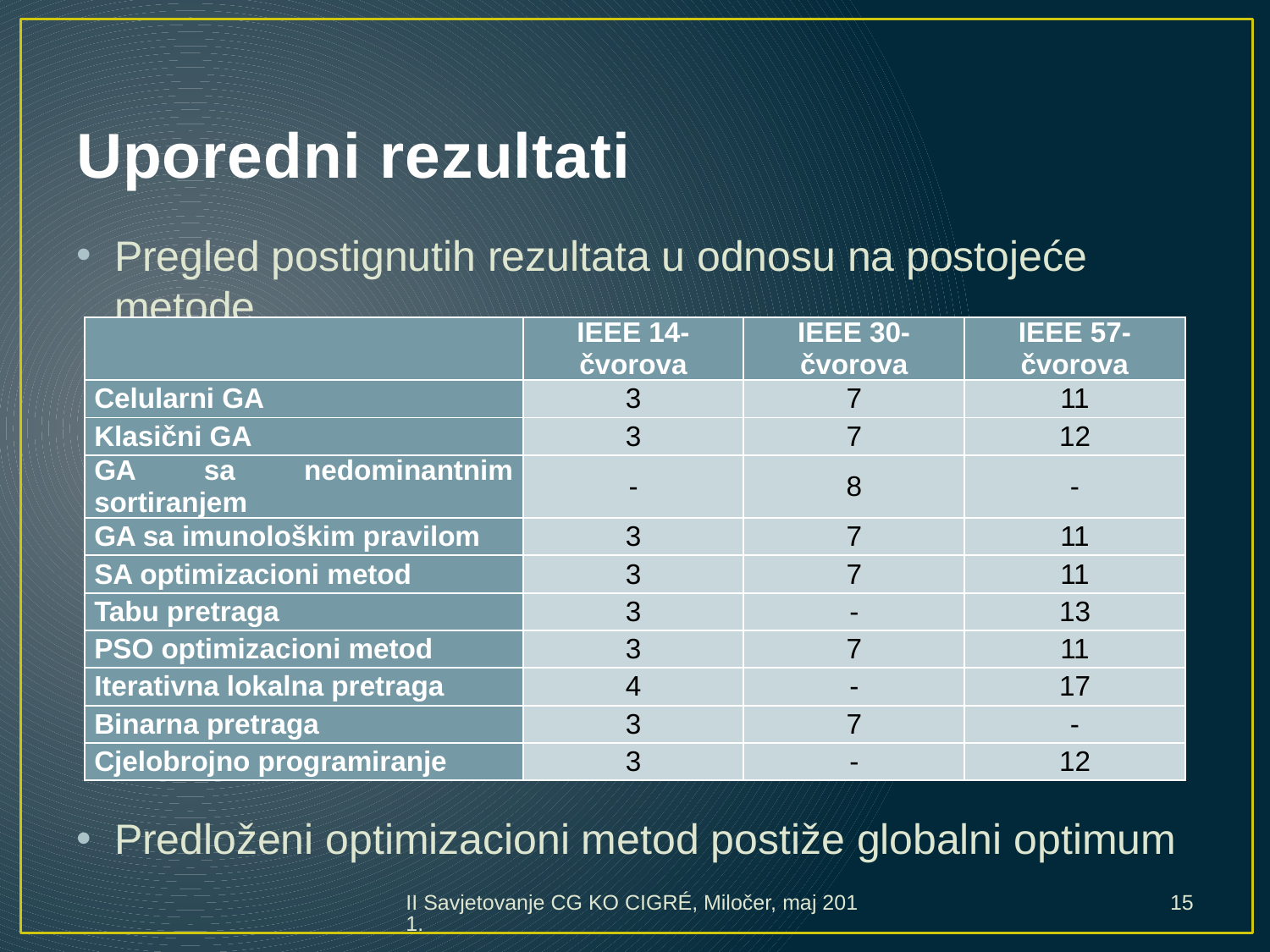

# Uporedni rezultati
Pregled postignutih rezultata u odnosu na postojeće metode

Predloženi optimizacioni metod postiže globalni optimum
|  | IEEE 14-čvorova | IEEE 30-čvorova | IEEE 57-čvorova |
| --- | --- | --- | --- |
| Celularni GA | 3 | 7 | 11 |
| Klasični GA | 3 | 7 | 12 |
| GA sa nedominantnim sortiranjem | - | 8 | - |
| GA sa imunološkim pravilom | 3 | 7 | 11 |
| SA optimizacioni metod | 3 | 7 | 11 |
| Tabu pretraga | 3 | - | 13 |
| PSO optimizacioni metod | 3 | 7 | 11 |
| Iterativna lokalna pretraga | 4 | - | 17 |
| Binarna pretraga | 3 | 7 | - |
| Cjelobrojno programiranje | 3 | - | 12 |
II Savjetovanje CG KO CIGRÉ, Miločer, maj 2011.
15